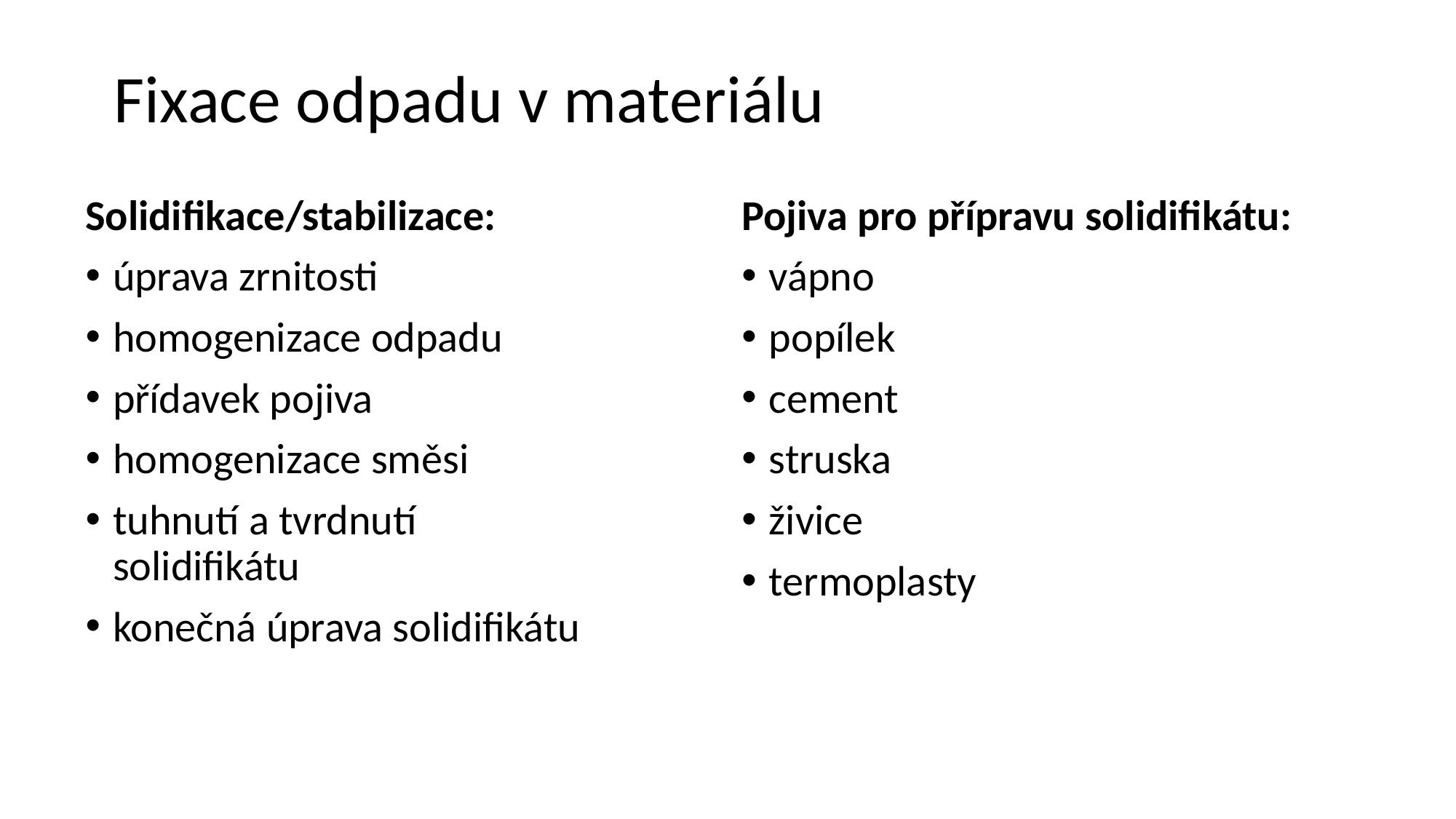

# Fixace odpadu v materiálu
Solidifikace/stabilizace:
úprava zrnitosti
homogenizace odpadu
přídavek pojiva
homogenizace směsi
tuhnutí a tvrdnutí solidifikátu
konečná úprava solidifikátu
Pojiva pro přípravu solidifikátu:
vápno
popílek
cement
struska
živice
termoplasty